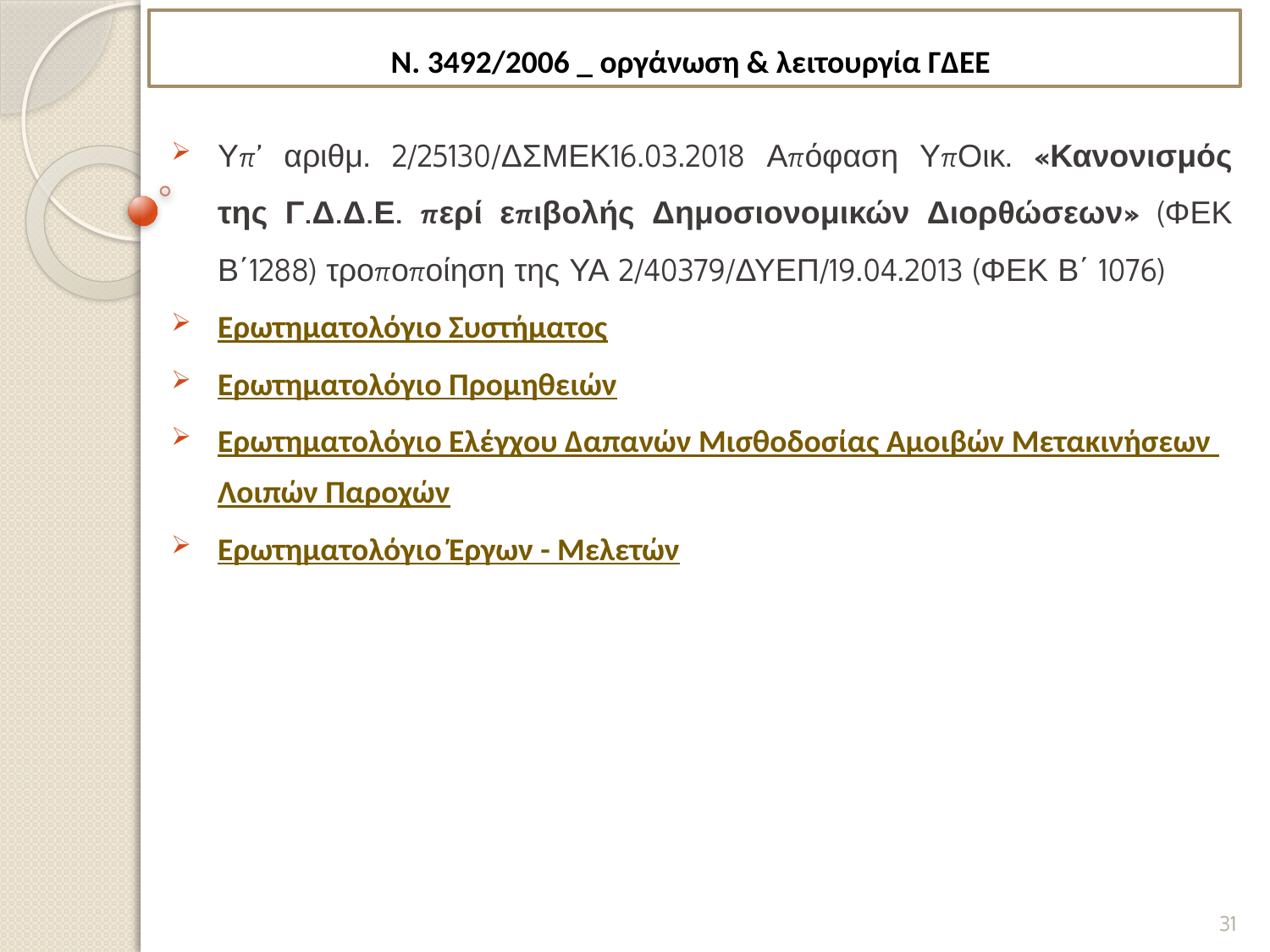

# Ν. 3492/2006 _ οργάνωση & λειτουργία ΓΔΕΕ
Υπ’ αριθμ. 2/25130/ΔΣΜΕΚ16.03.2018 Απόφαση ΥπΟικ. «Κανονισμός της Γ.Δ.Δ.Ε. περί επιβολής Δημοσιονομικών Διορθώσεων» (ΦΕΚ Β΄1288) τροποποίηση της ΥΑ 2/40379/ΔΥΕΠ/19.04.2013 (ΦΕΚ Β΄ 1076)
Ερωτηματολόγιο Συστήματος
Ερωτηματολόγιο Προμηθειών
Ερωτηματολόγιο Ελέγχου Δαπανών Μισθοδοσίας Αμοιβών Μετακινήσεων Λοιπών Παροχών
Ερωτηματολόγιο Έργων - Μελετών

31